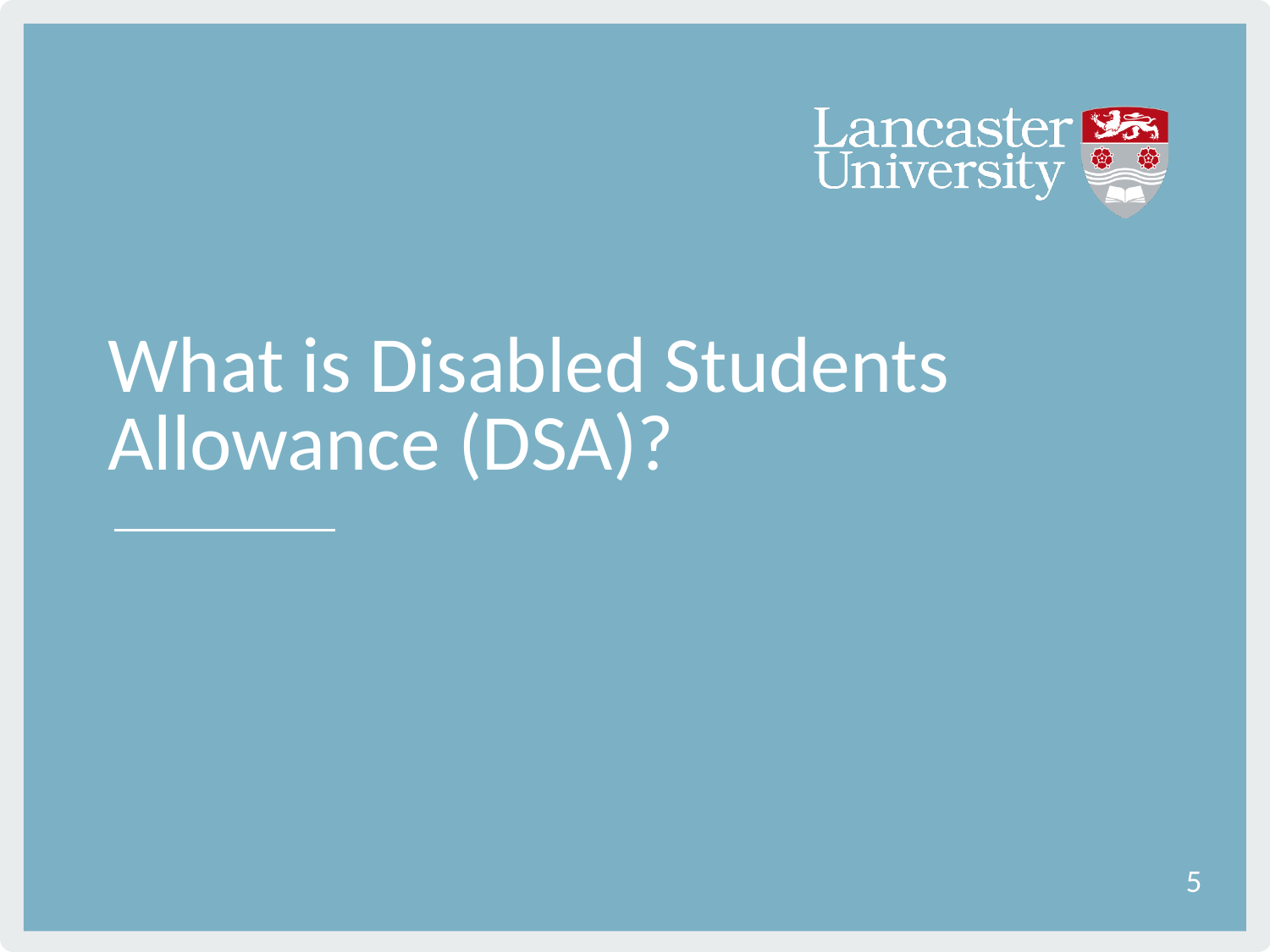

# What is Disabled Students Allowance (DSA)?

5